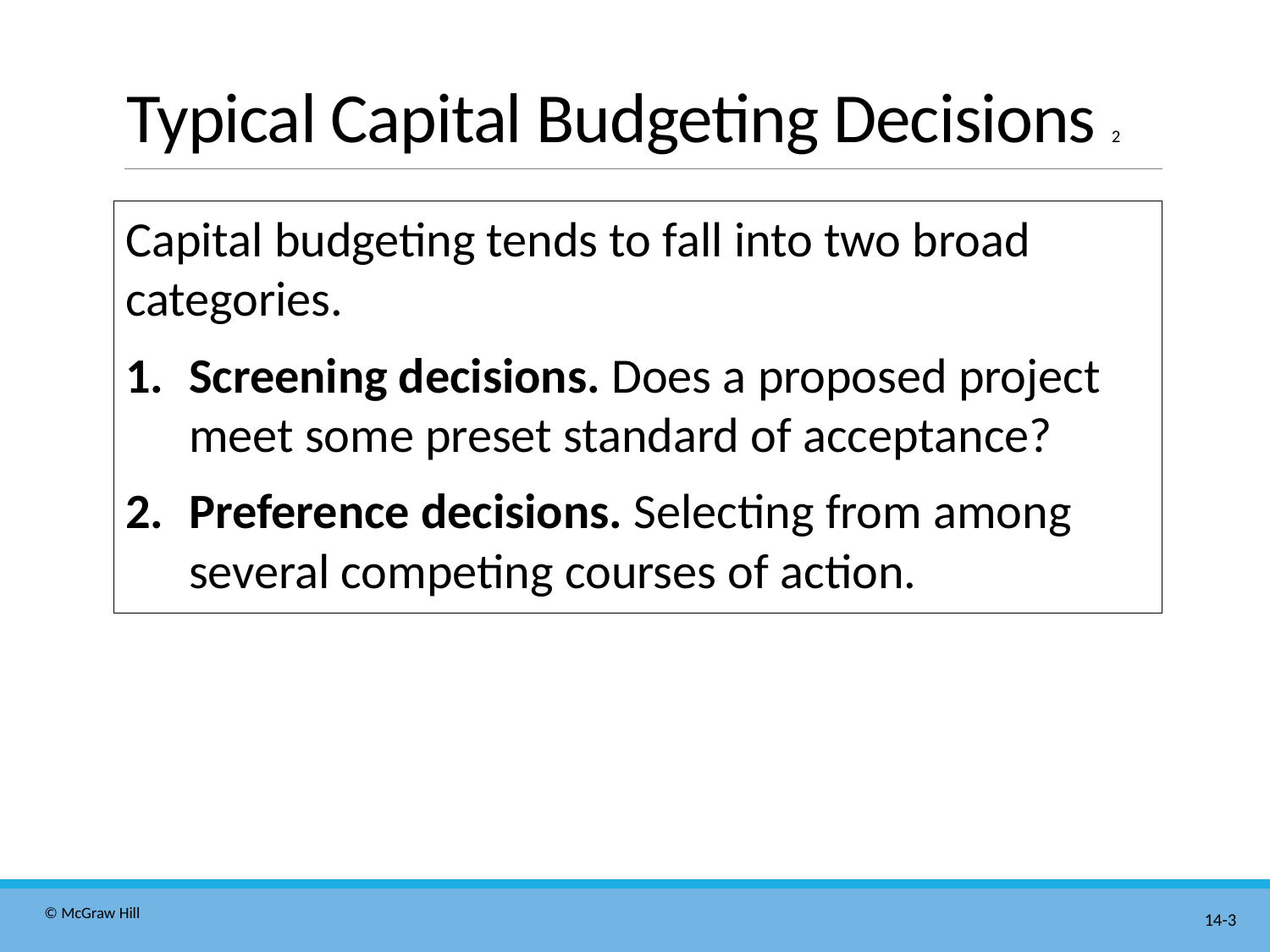

# Typical Capital Budgeting Decisions 2
Capital budgeting tends to fall into two broad categories.
Screening decisions. Does a proposed project meet some preset standard of acceptance?
Preference decisions. Selecting from among several competing courses of action.